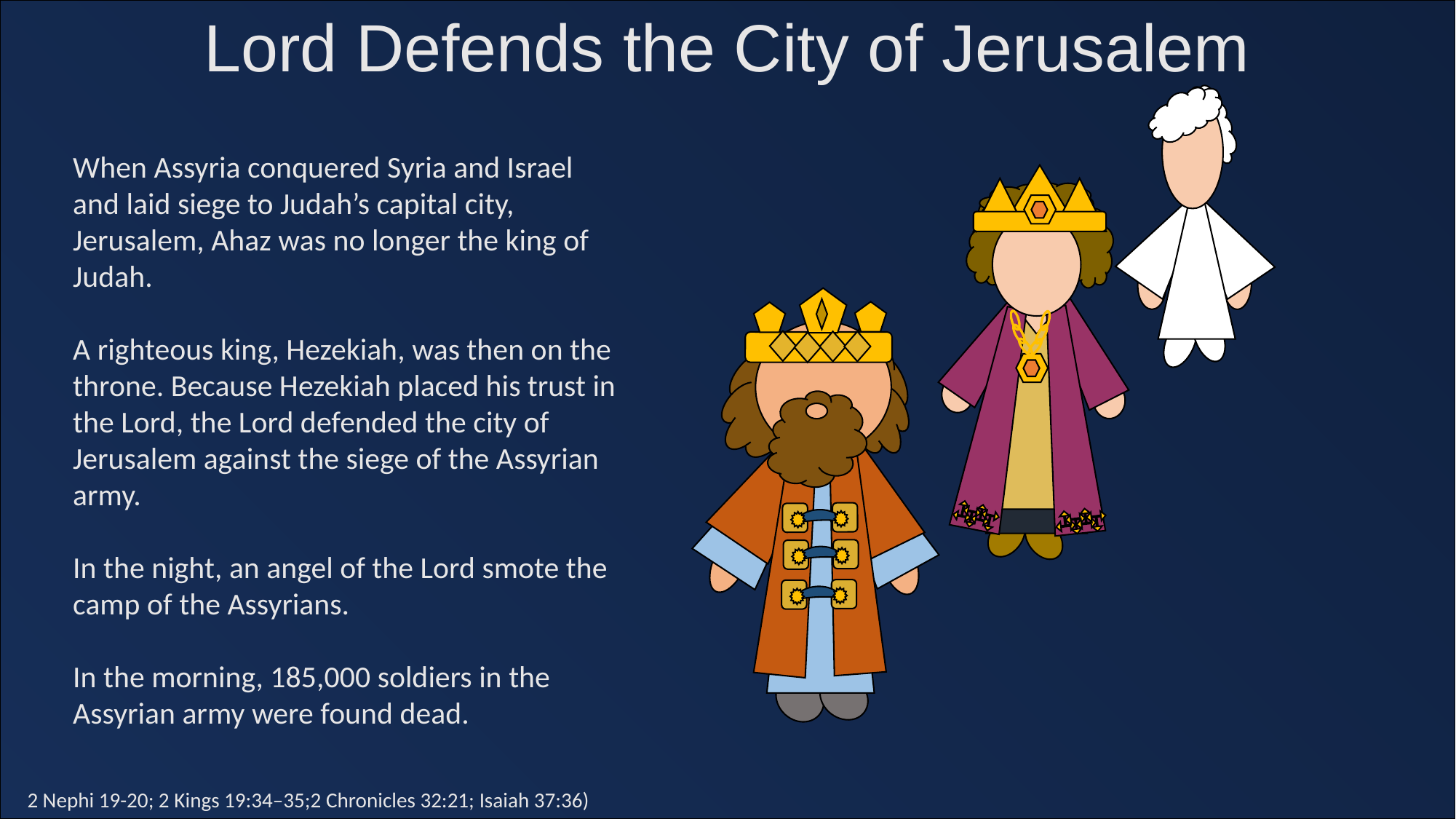

Lord Defends the City of Jerusalem

When Assyria conquered Syria and Israel and laid siege to Judah’s capital city, Jerusalem, Ahaz was no longer the king of Judah.

A righteous king, Hezekiah, was then on the throne. Because Hezekiah placed his trust in the Lord, the Lord defended the city of Jerusalem against the siege of the Assyrian army.

In the night, an angel of the Lord smote the camp of the Assyrians.

In the morning, 185,000 soldiers in the Assyrian army were found dead.

2 Nephi 19-20; 2 Kings 19:34–35;2 Chronicles 32:21; Isaiah 37:36)